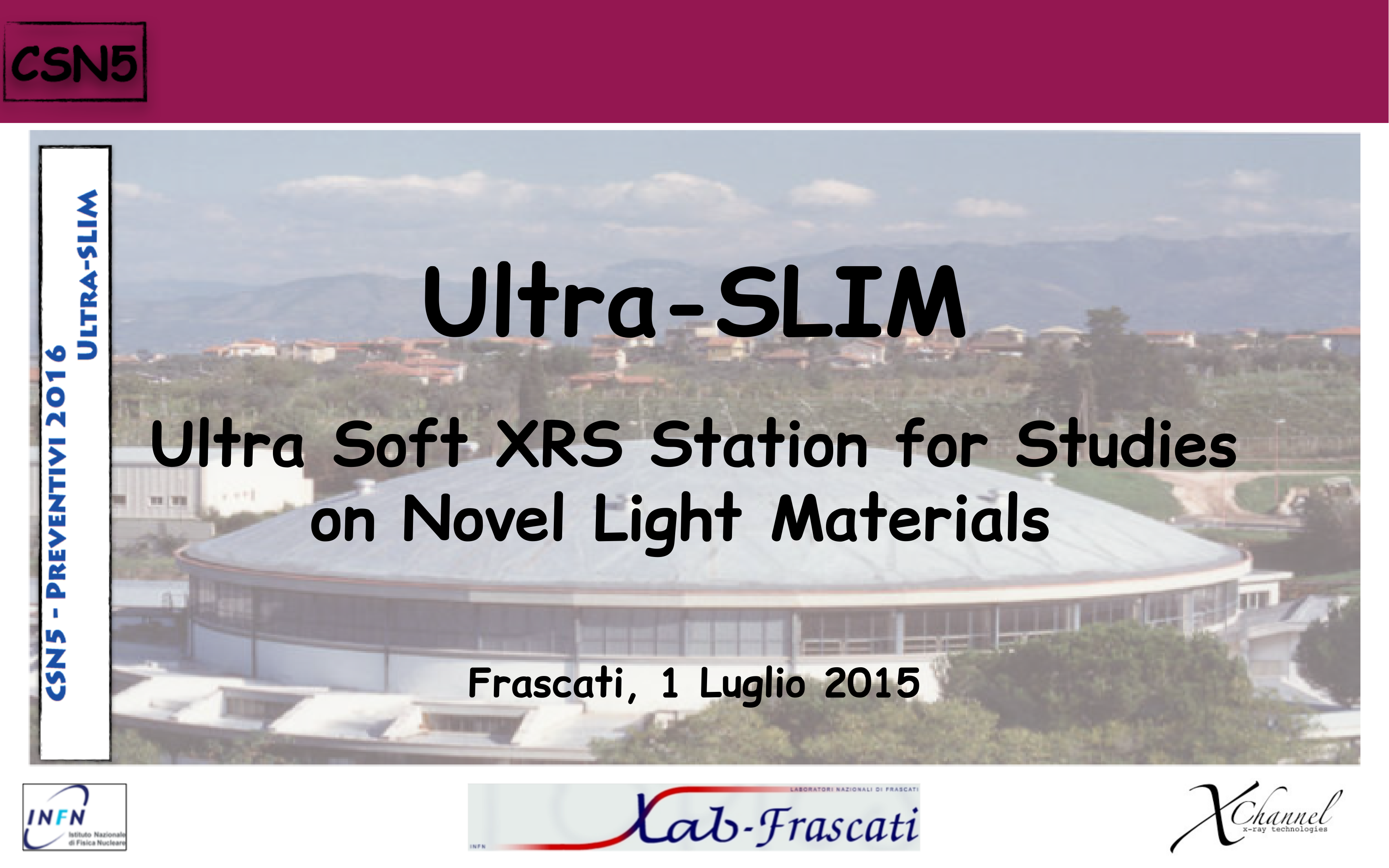

# Ultra-SLIM

Ultra Soft XRS Station for Studies on Novel Light Materials
Frascati, 1 Luglio 2015